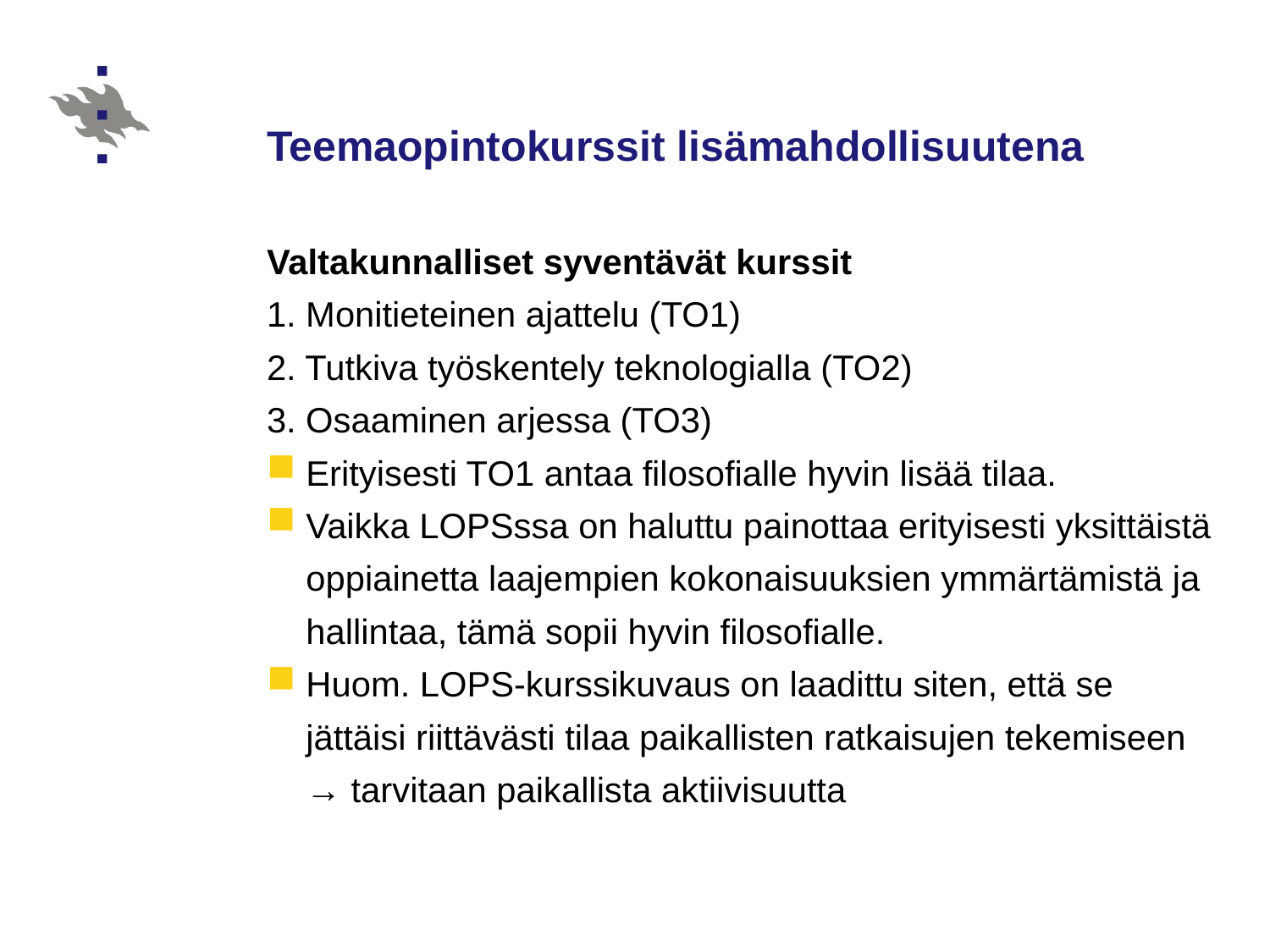

# Teemaopintokurssit lisämahdollisuutena
Valtakunnalliset syventävät kurssit
1. Monitieteinen ajattelu (TO1)
2. Tutkiva työskentely teknologialla (TO2)
3. Osaaminen arjessa (TO3)
Erityisesti TO1 antaa filosofialle hyvin lisää tilaa.
Vaikka LOPSssa on haluttu painottaa erityisesti yksittäistä oppiainetta laajempien kokonaisuuksien ymmärtämistä ja hallintaa, tämä sopii hyvin filosofialle.
Huom. LOPS-kurssikuvaus on laadittu siten, että se jättäisi riittävästi tilaa paikallisten ratkaisujen tekemiseen
→ tarvitaan paikallista aktiivisuutta